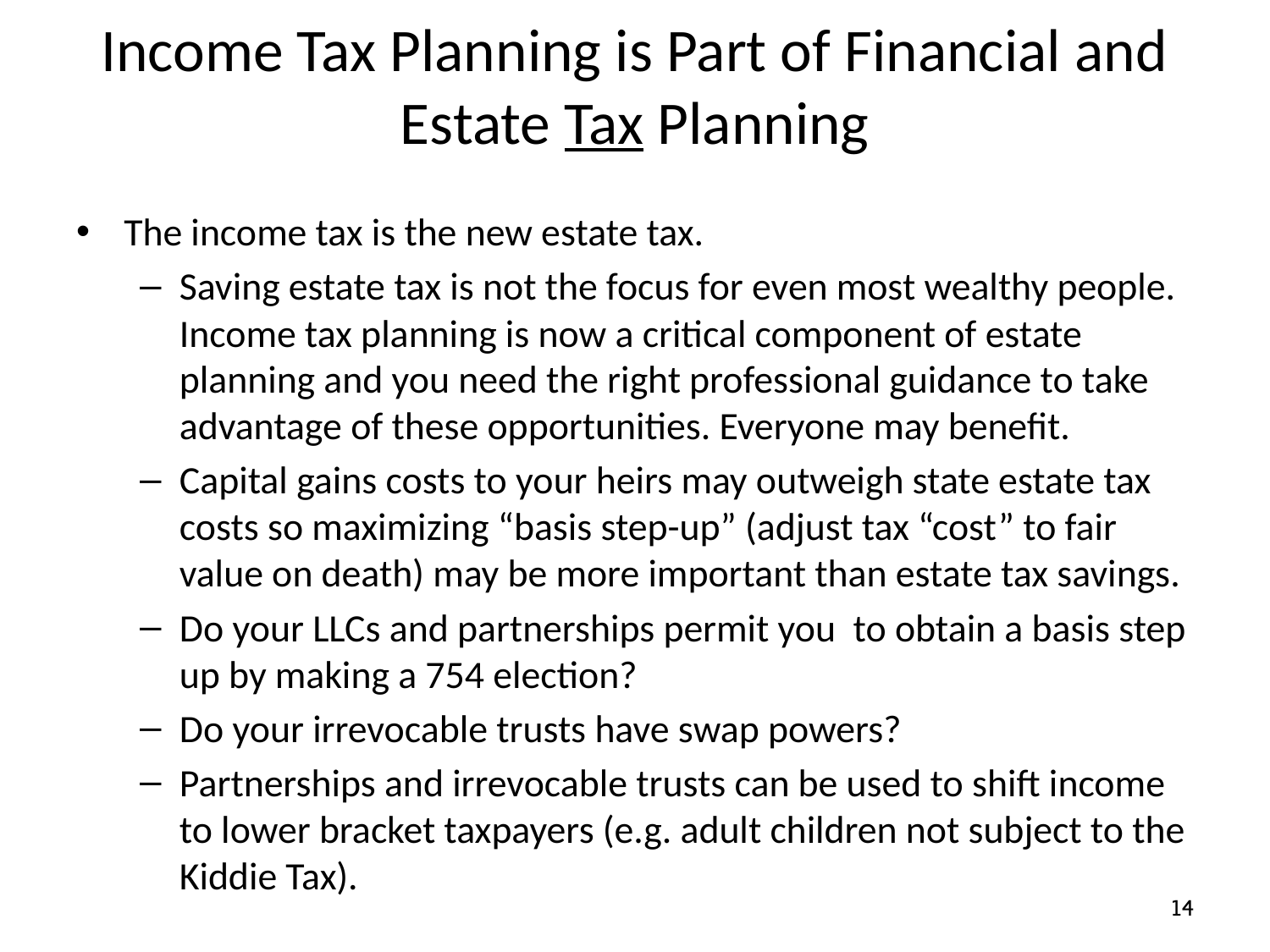

# Income Tax Planning is Part of Financial and Estate Tax Planning
The income tax is the new estate tax.
Saving estate tax is not the focus for even most wealthy people. Income tax planning is now a critical component of estate planning and you need the right professional guidance to take advantage of these opportunities. Everyone may benefit.
Capital gains costs to your heirs may outweigh state estate tax costs so maximizing “basis step-up” (adjust tax “cost” to fair value on death) may be more important than estate tax savings.
Do your LLCs and partnerships permit you  to obtain a basis step up by making a 754 election?
Do your irrevocable trusts have swap powers?
Partnerships and irrevocable trusts can be used to shift income to lower bracket taxpayers (e.g. adult children not subject to the Kiddie Tax).
14